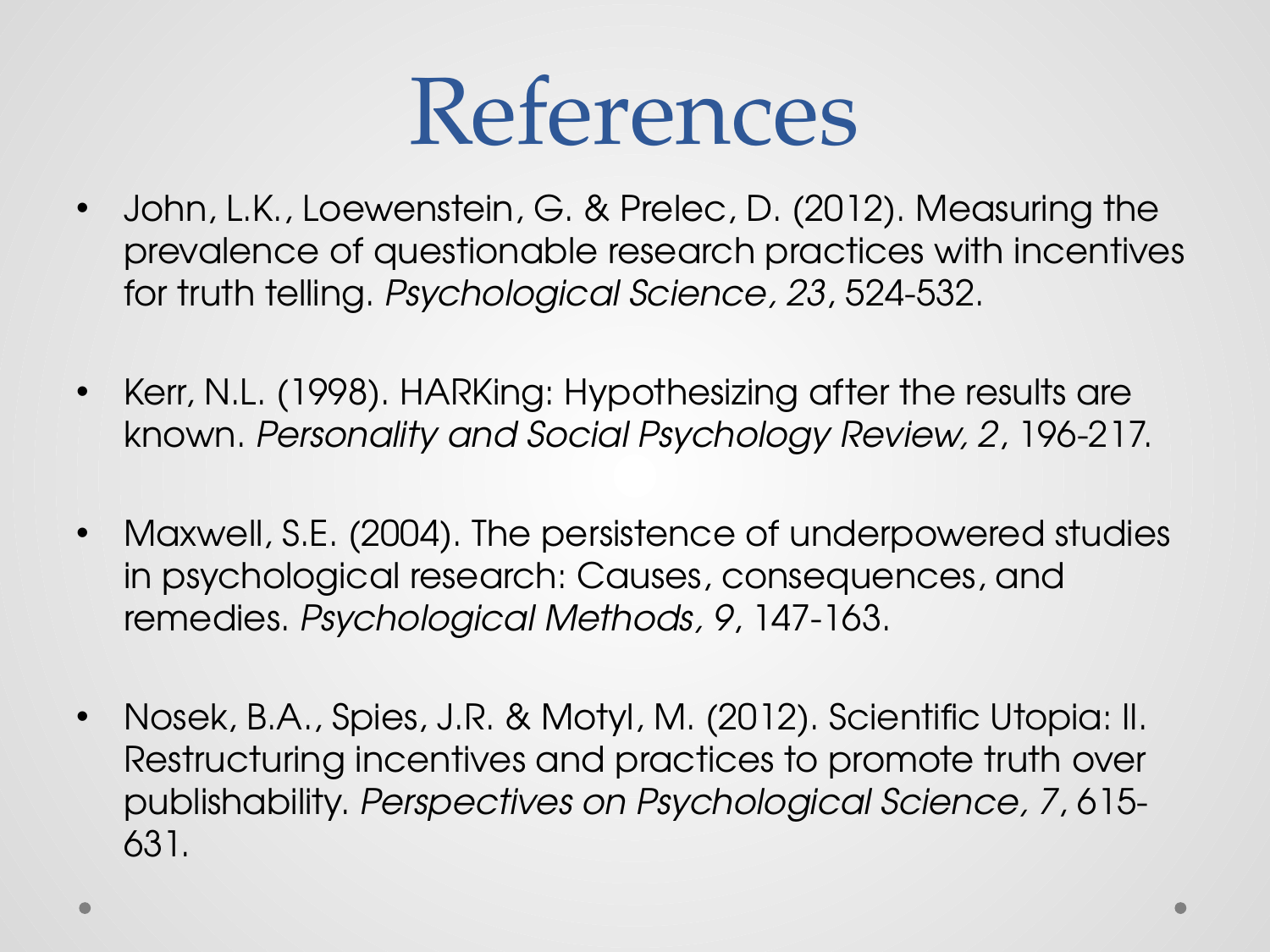

# References
John, L.K., Loewenstein, G. & Prelec, D. (2012). Measuring the prevalence of questionable research practices with incentives for truth telling. Psychological Science, 23, 524-532.

Kerr, N.L. (1998). HARKing: Hypothesizing after the results are known. Personality and Social Psychology Review, 2, 196-217.

Maxwell, S.E. (2004). The persistence of underpowered studies in psychological research: Causes, consequences, and remedies. Psychological Methods, 9, 147-163.

Nosek, B.A., Spies, J.R. & Motyl, M. (2012). Scientific Utopia: II. Restructuring incentives and practices to promote truth over publishability. Perspectives on Psychological Science, 7, 615-631.